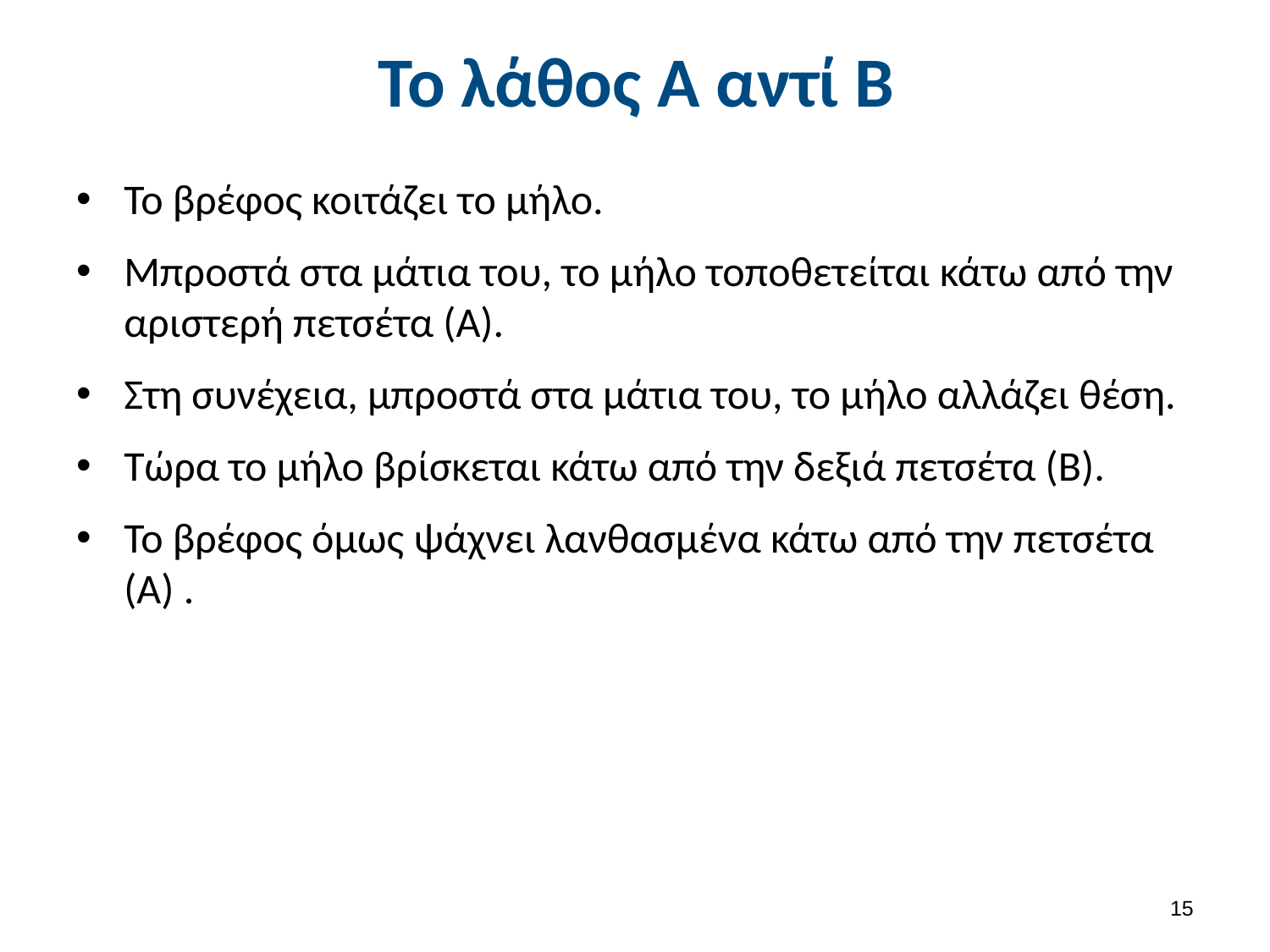

# Το λάθος Α αντί Β
Το βρέφος κοιτάζει το μήλο.
Μπροστά στα μάτια του, το μήλο τοποθετείται κάτω από την αριστερή πετσέτα (Α).
Στη συνέχεια, μπροστά στα μάτια του, το μήλο αλλάζει θέση.
Τώρα το μήλο βρίσκεται κάτω από την δεξιά πετσέτα (Β).
Το βρέφος όμως ψάχνει λανθασμένα κάτω από την πετσέτα (Α) .

15